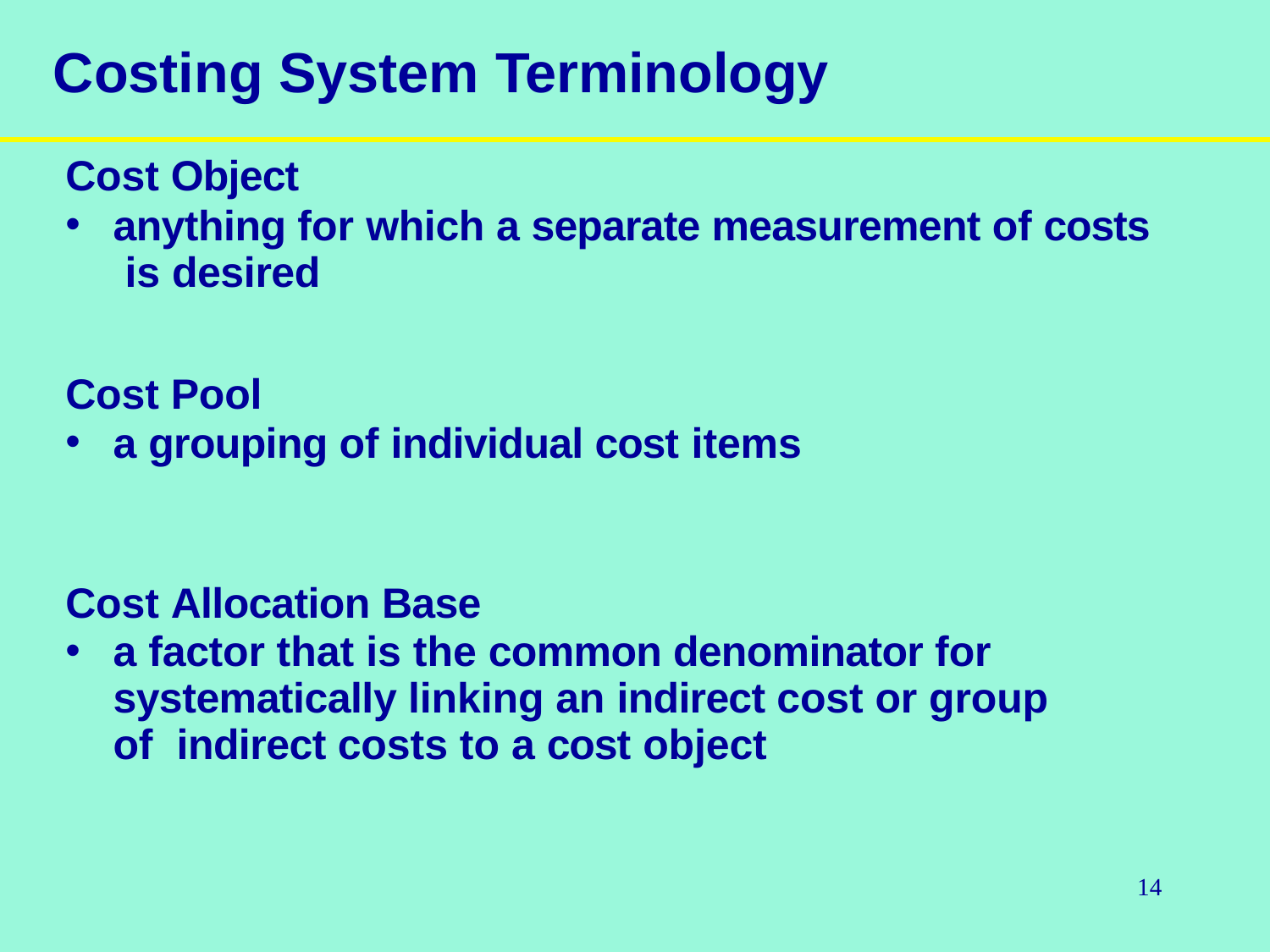

# Costing System Terminology
Cost Object
anything for which a separate measurement of costs  is desired

Cost Pool
a grouping of individual cost items

Cost Allocation Base
a factor that is the common denominator for  systematically linking an indirect cost or group of  indirect costs to a cost object
14